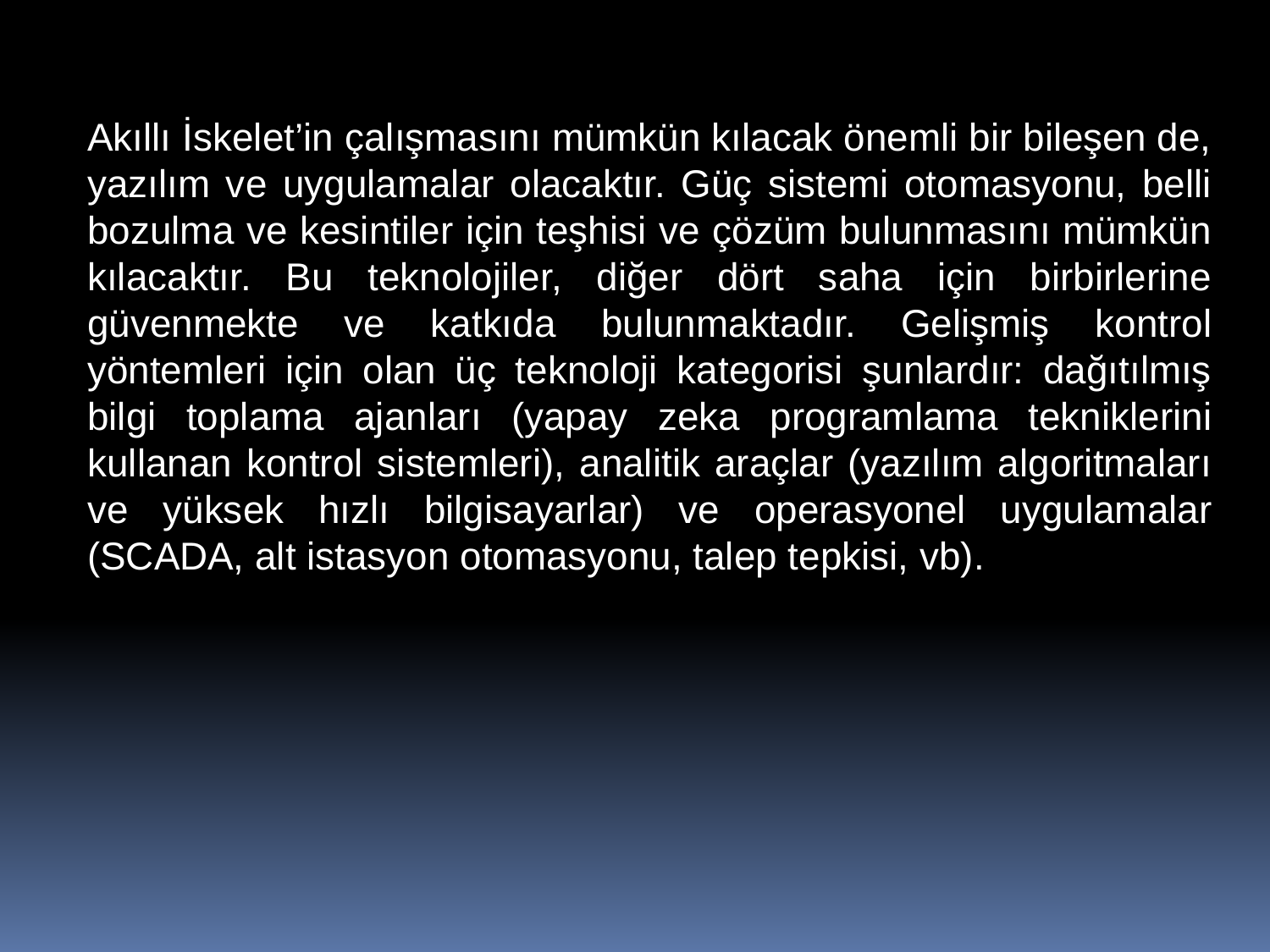

Akıllı İskelet’in çalışmasını mümkün kılacak önemli bir bileşen de, yazılım ve uygulamalar olacaktır. Güç sistemi otomasyonu, belli bozulma ve kesintiler için teşhisi ve çözüm bulunmasını mümkün kılacaktır. Bu teknolojiler, diğer dört saha için birbirlerine güvenmekte ve katkıda bulunmaktadır. Gelişmiş kontrol yöntemleri için olan üç teknoloji kategorisi şunlardır: dağıtılmış bilgi toplama ajanları (yapay zeka programlama tekniklerini kullanan kontrol sistemleri), analitik araçlar (yazılım algoritmaları ve yüksek hızlı bilgisayarlar) ve operasyonel uygulamalar (SCADA, alt istasyon otomasyonu, talep tepkisi, vb).